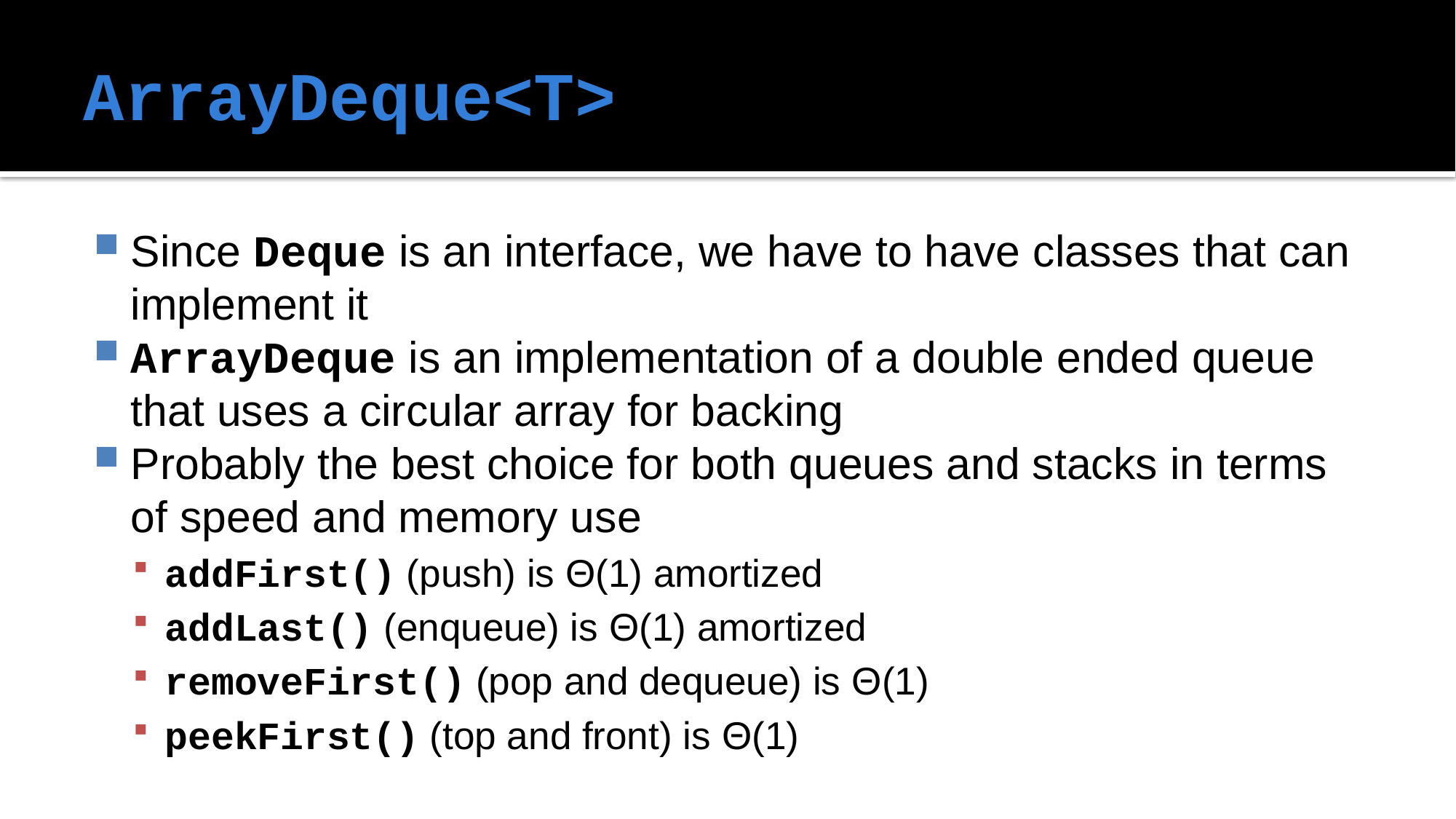

# ArrayDeque<T>
Since Deque is an interface, we have to have classes that can implement it
ArrayDeque is an implementation of a double ended queue that uses a circular array for backing
Probably the best choice for both queues and stacks in terms of speed and memory use
addFirst() (push) is Θ(1) amortized
addLast() (enqueue) is Θ(1) amortized
removeFirst() (pop and dequeue) is Θ(1)
peekFirst() (top and front) is Θ(1)